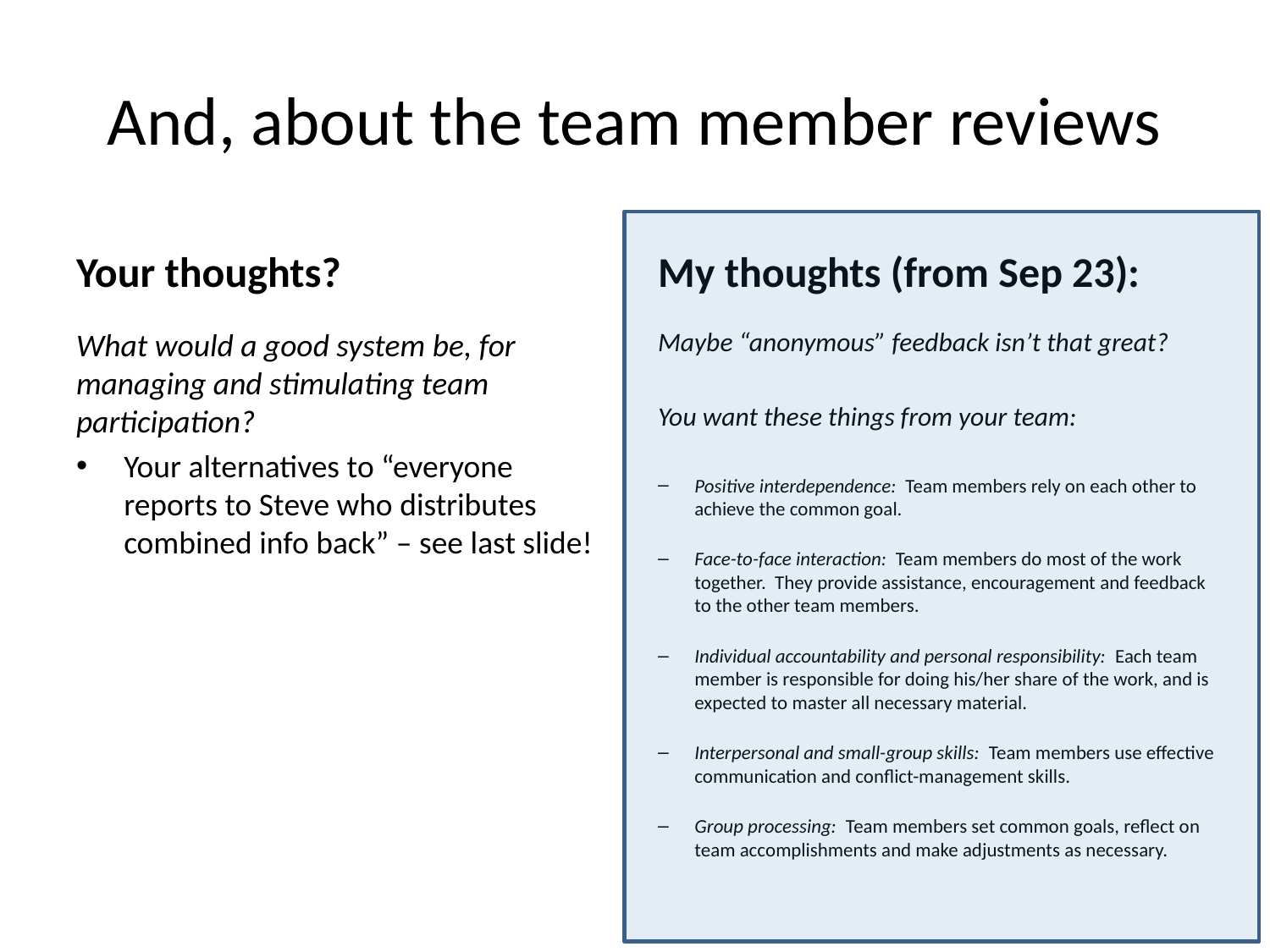

# And, about the team member reviews

Your thoughts?
My thoughts (from Sep 23):
What would a good system be, for managing and stimulating team participation?
Your alternatives to “everyone reports to Steve who distributes combined info back” – see last slide!
Maybe “anonymous” feedback isn’t that great?

You want these things from your team:

Positive interdependence:  Team members rely on each other to achieve the common goal.
Face-to-face interaction:  Team members do most of the work together.  They provide assistance, encouragement and feedback to the other team members.
Individual accountability and personal responsibility:  Each team member is responsible for doing his/her share of the work, and is expected to master all necessary material.
Interpersonal and small-group skills:  Team members use effective communication and conflict-management skills.
Group processing:  Team members set common goals, reflect on team accomplishments and make adjustments as necessary.